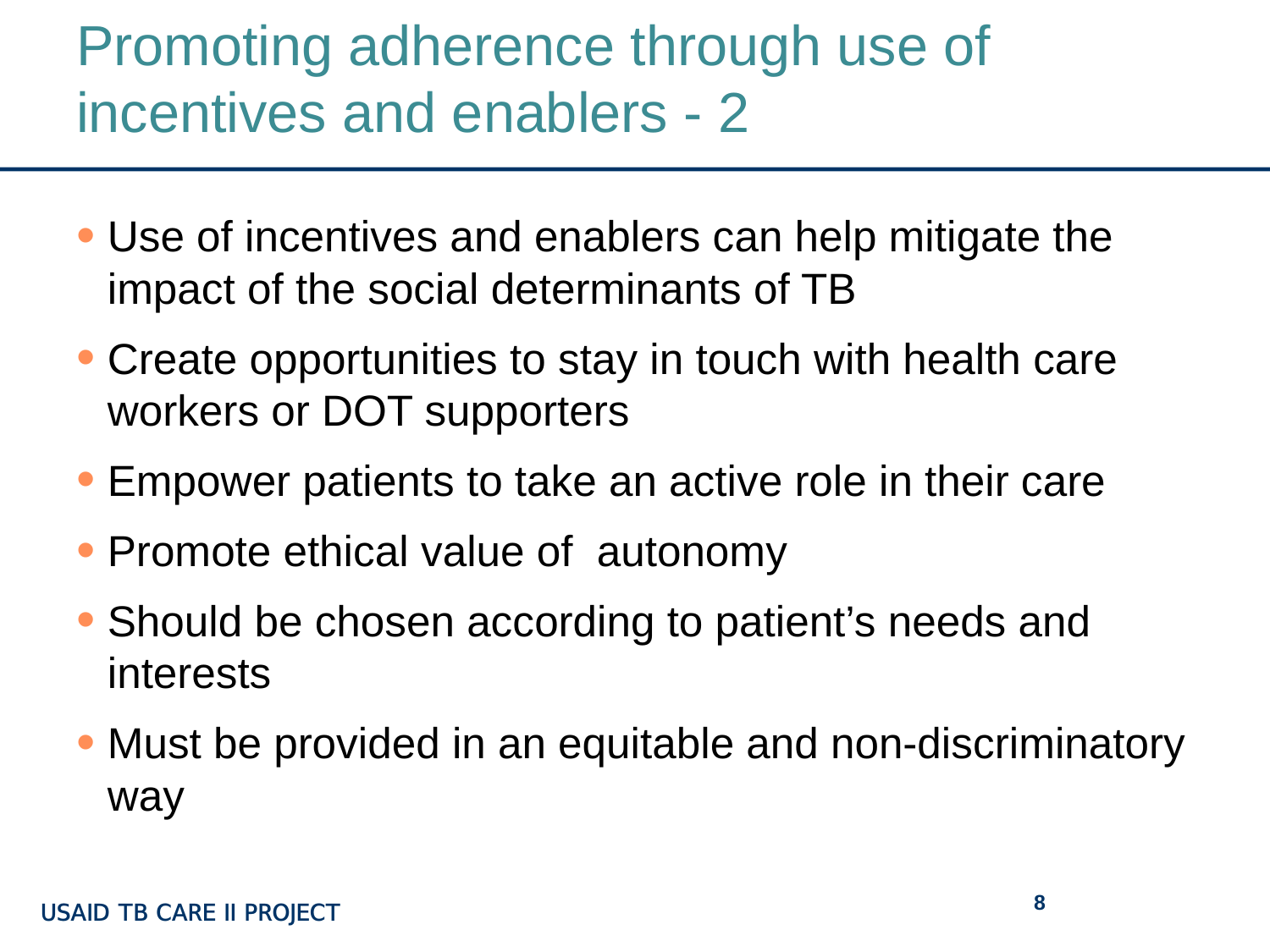

# Promoting adherence through use of incentives and enablers - 2
Use of incentives and enablers can help mitigate the impact of the social determinants of TB
Create opportunities to stay in touch with health care workers or DOT supporters
Empower patients to take an active role in their care
Promote ethical value of  autonomy
Should be chosen according to patient’s needs and interests
Must be provided in an equitable and non-discriminatory way
8